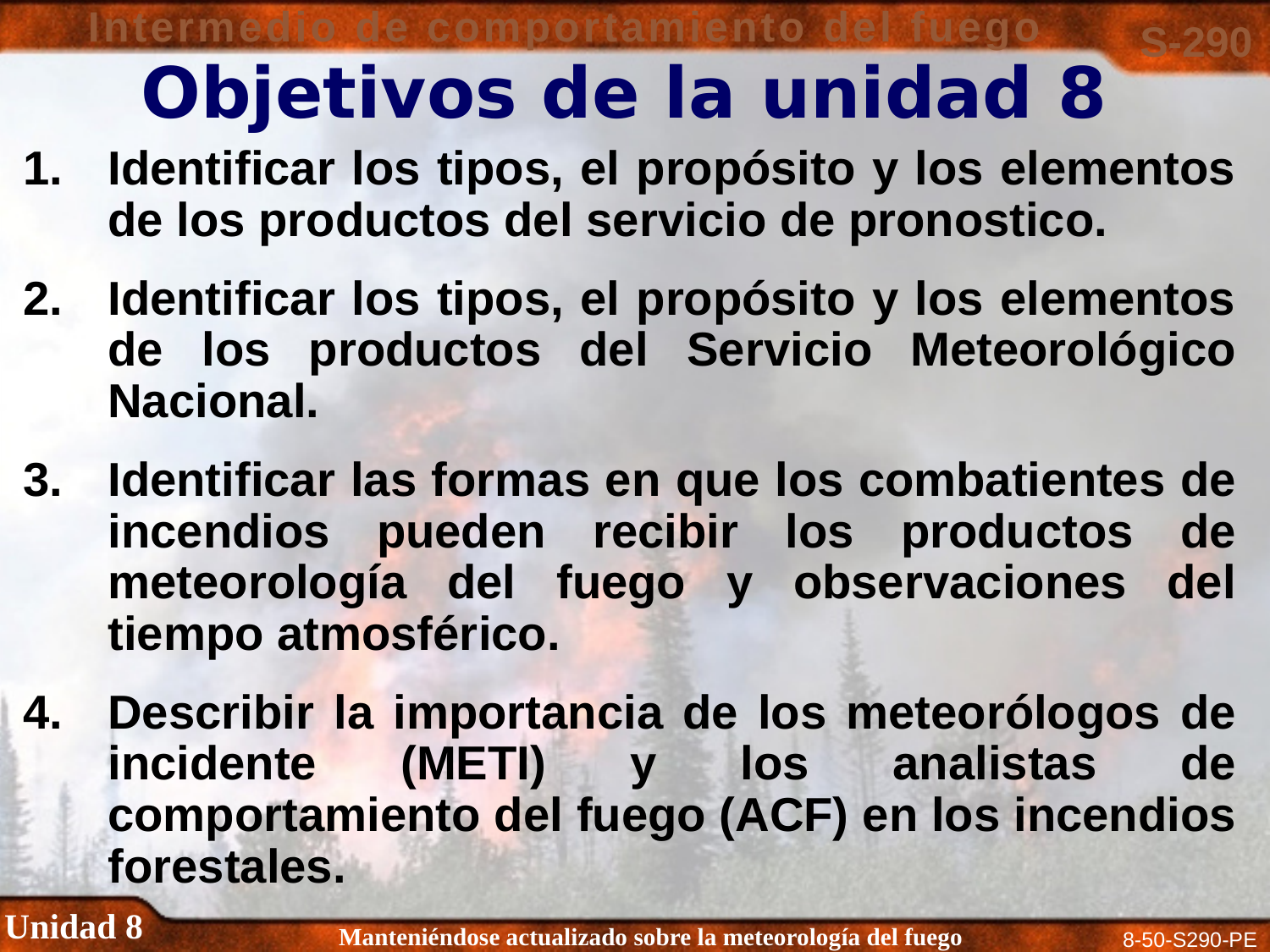

Objetivos de la unidad 8
Identificar los tipos, el propósito y los elementos de los productos del servicio de pronostico.
Identificar los tipos, el propósito y los elementos de los productos del Servicio Meteorológico Nacional.
Identificar las formas en que los combatientes de incendios pueden recibir los productos de meteorología del fuego y observaciones del tiempo atmosférico.
Describir la importancia de los meteorólogos de incidente (METI) y los analistas de comportamiento del fuego (ACF) en los incendios forestales.